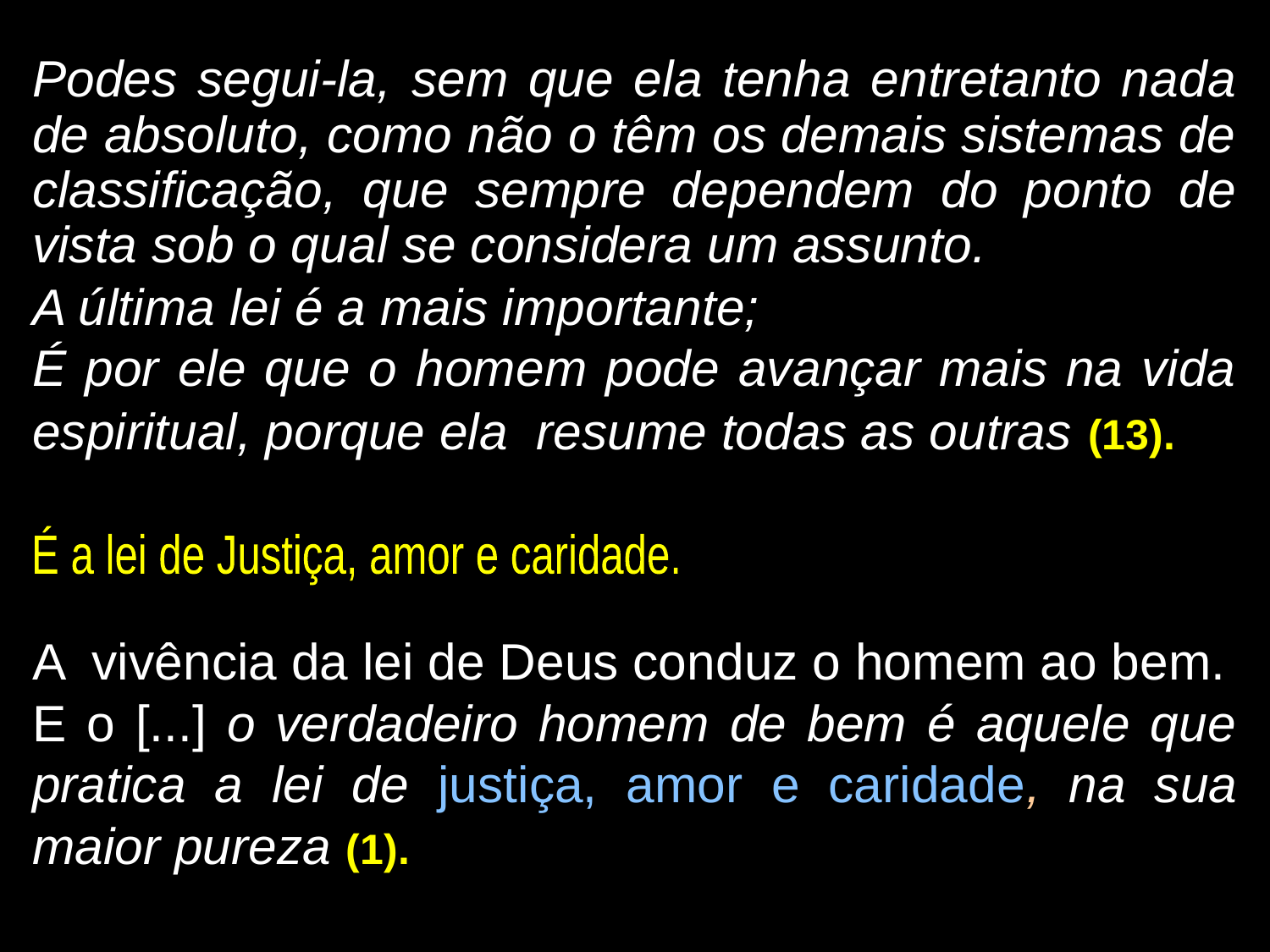

Podes segui-la, sem que ela tenha entretanto nada de absoluto, como não o têm os demais sistemas de classificação, que sempre dependem do ponto de vista sob o qual se considera um assunto.
A última lei é a mais importante;
É por ele que o homem pode avançar mais na vida espiritual, porque ela  resume todas as outras (13).

A  vivência da lei de Deus conduz o homem ao bem.
E o [...] o verdadeiro homem de bem é aquele que pratica a lei de justiça, amor e caridade, na sua maior pureza (1).
É a lei de Justiça, amor e caridade.
82